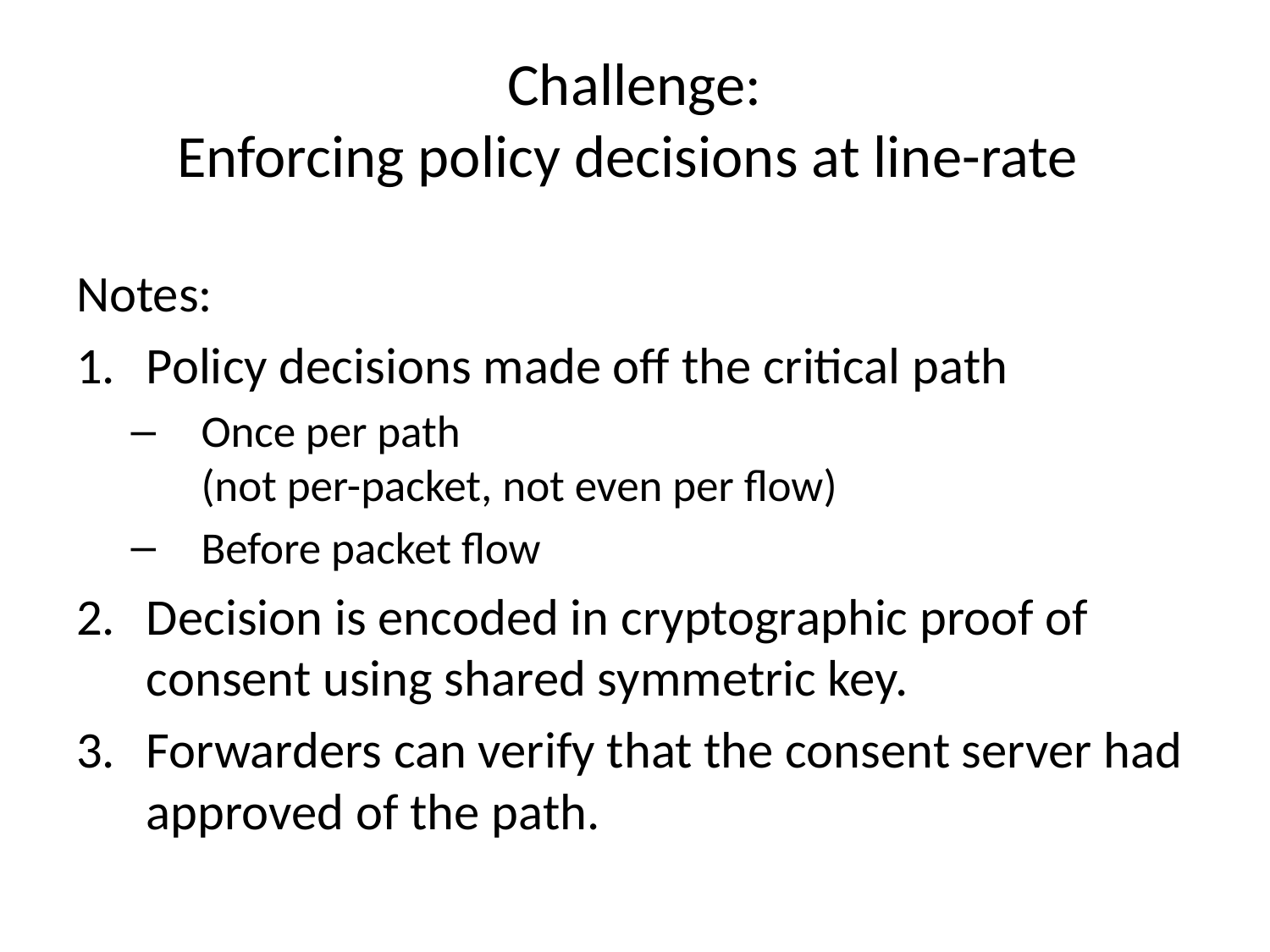

# Challenge: Enforcing policy decisions at line-rate
Notes:
Policy decisions made off the critical path
Once per path
(not per-packet, not even per flow)
Before packet flow
Decision is encoded in cryptographic proof of consent using shared symmetric key.
Forwarders can verify that the consent server had approved of the path.